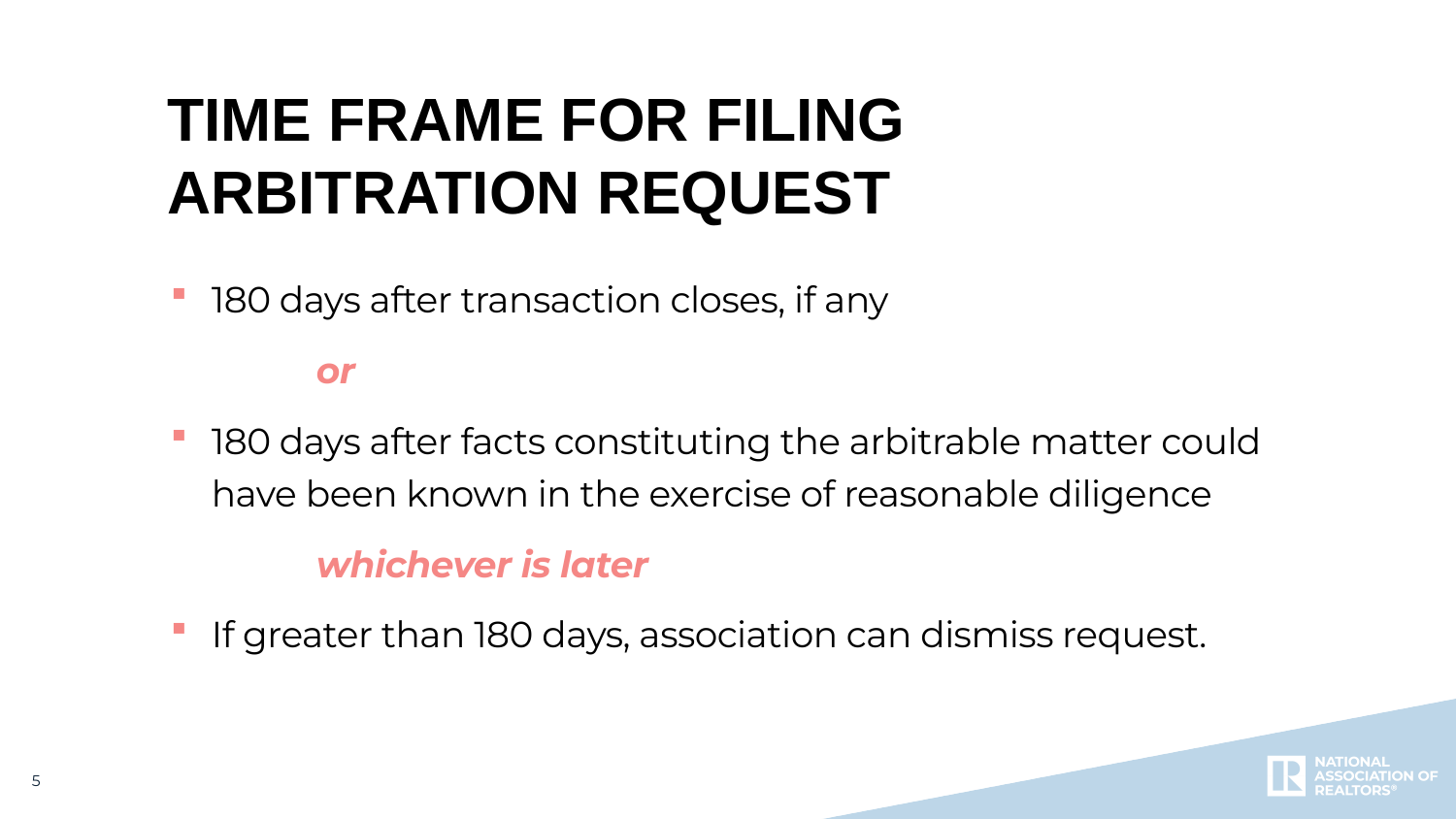

Time Frame for Filing
Arbitration Request

180 days after transaction closes, if any
	or
180 days after facts constituting the arbitrable matter could have been known in the exercise of reasonable diligence
	whichever is later
If greater than 180 days, association can dismiss request.

5